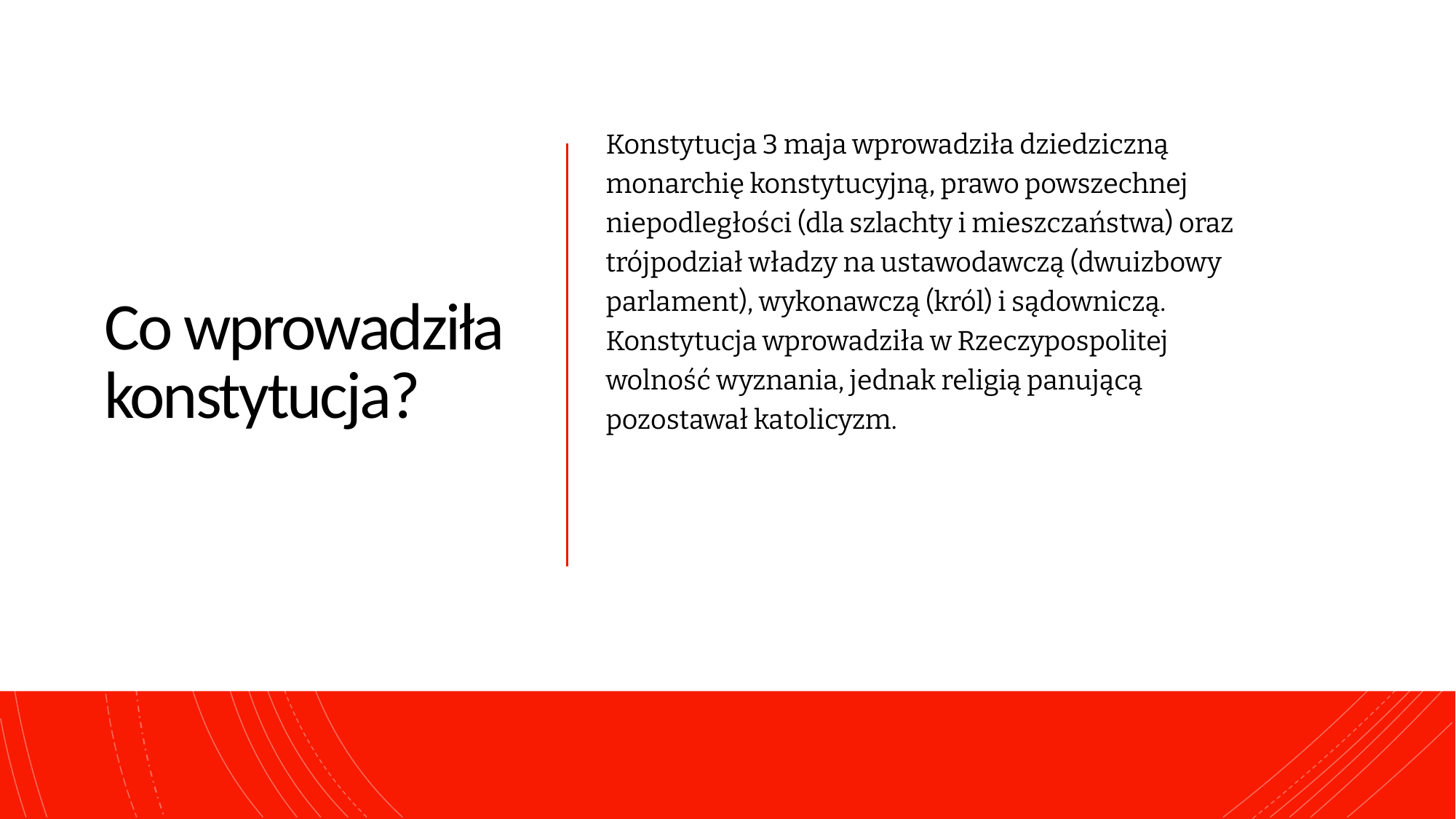

# Co wprowadziła konstytucja?
Konstytucja 3 maja wprowadziła dziedziczną monarchię konstytucyjną, prawo powszechnej niepodległości (dla szlachty i mieszczaństwa) oraz trójpodział władzy na ustawodawczą (dwuizbowy parlament), wykonawczą (król) i sądowniczą. Konstytucja wprowadziła w Rzeczypospolitej wolność wyznania, jednak religią panującą pozostawał katolicyzm.